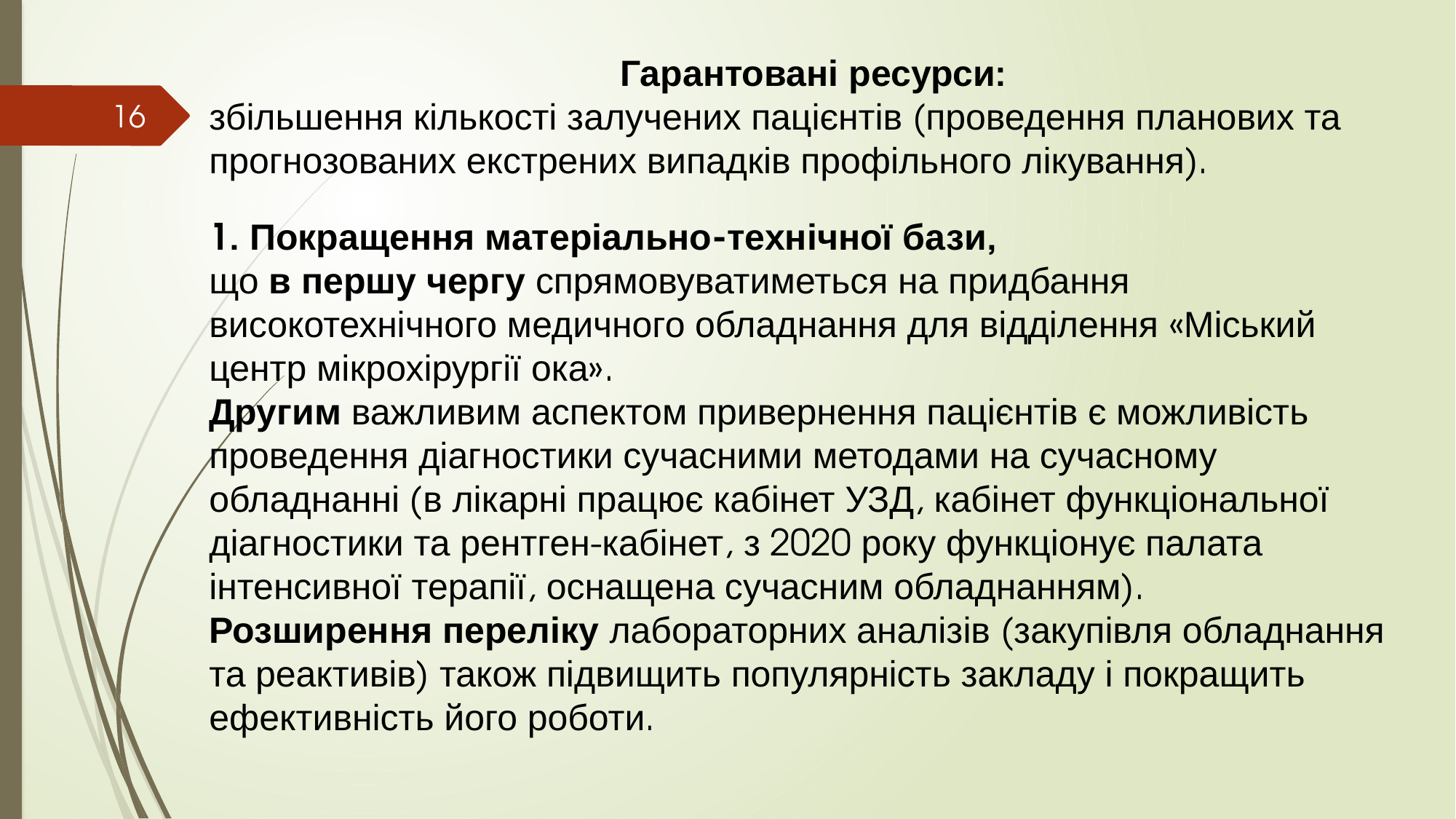

Гарантовані ресурси:
збільшення кількості залучених пацієнтів (проведення планових та прогнозованих екстрених випадків профільного лікування).
16
1. Покращення матеріально-технічної бази,
що в першу чергу спрямовуватиметься на придбання високотехнічного медичного обладнання для відділення «Міський центр мікрохірургії ока».
Другим важливим аспектом привернення пацієнтів є можливість проведення діагностики сучасними методами на сучасному обладнанні (в лікарні працює кабінет УЗД, кабінет функціональної діагностики та рентген-кабінет, з 2020 року функціонує палата інтенсивної терапії, оснащена сучасним обладнанням).
Розширення переліку лабораторних аналізів (закупівля обладнання та реактивів) також підвищить популярність закладу і покращить ефективність його роботи.